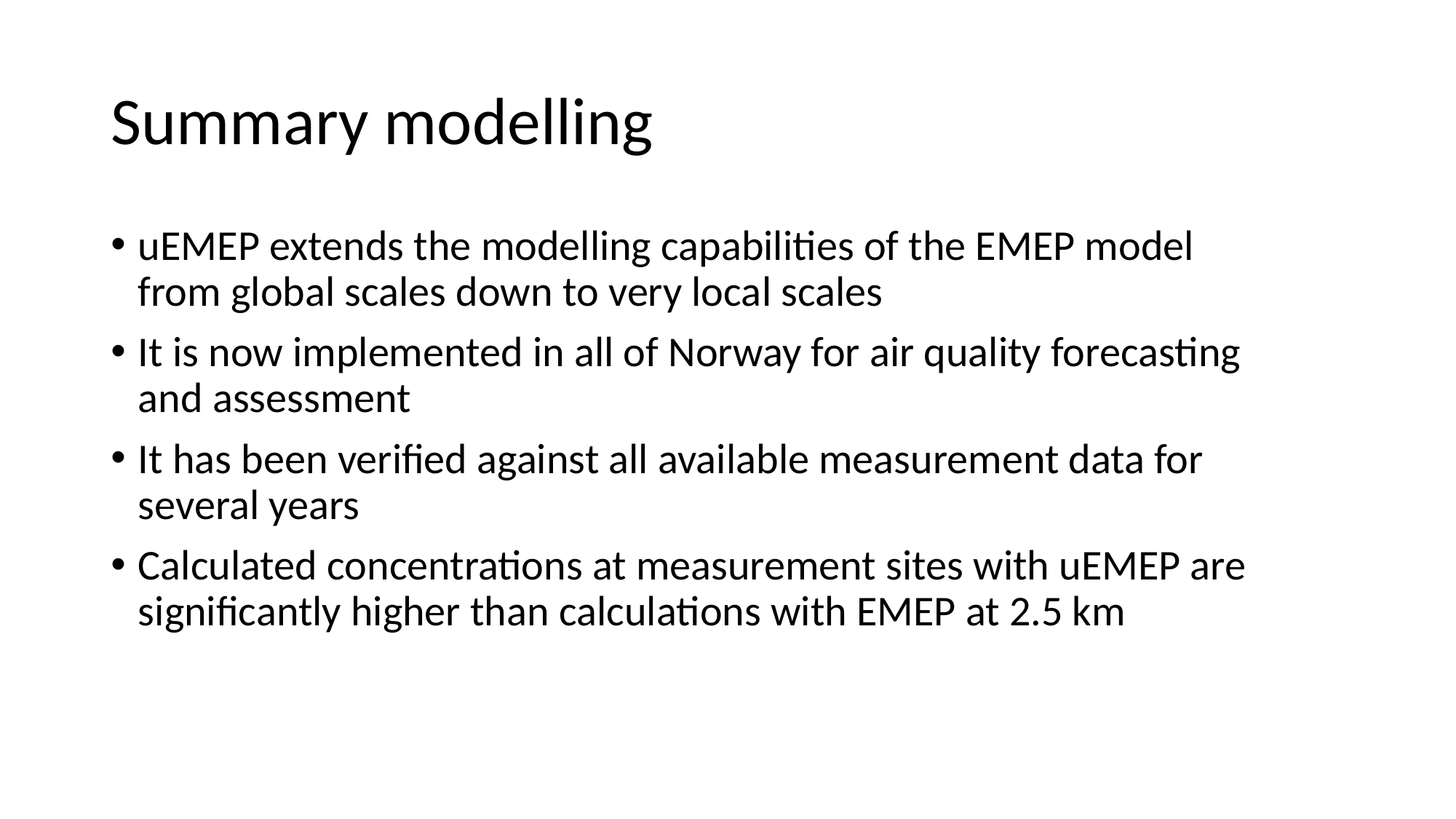

# Summary modelling
uEMEP extends the modelling capabilities of the EMEP model from global scales down to very local scales
It is now implemented in all of Norway for air quality forecasting and assessment
It has been verified against all available measurement data for several years
Calculated concentrations at measurement sites with uEMEP are significantly higher than calculations with EMEP at 2.5 km